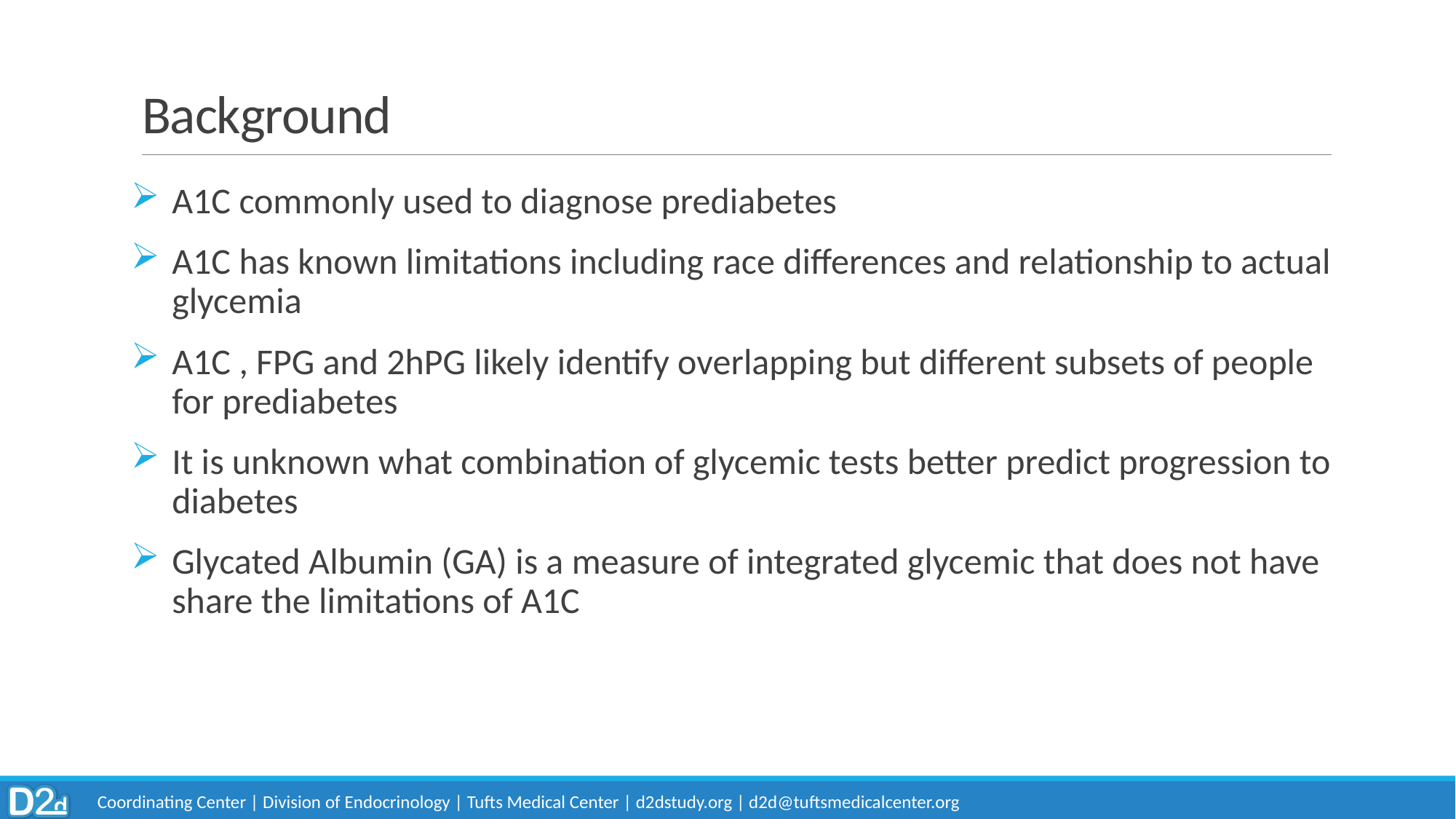

# Background
A1C commonly used to diagnose prediabetes
A1C has known limitations including race differences and relationship to actual glycemia
A1C , FPG and 2hPG likely identify overlapping but different subsets of people for prediabetes
It is unknown what combination of glycemic tests better predict progression to diabetes
Glycated Albumin (GA) is a measure of integrated glycemic that does not have share the limitations of A1C